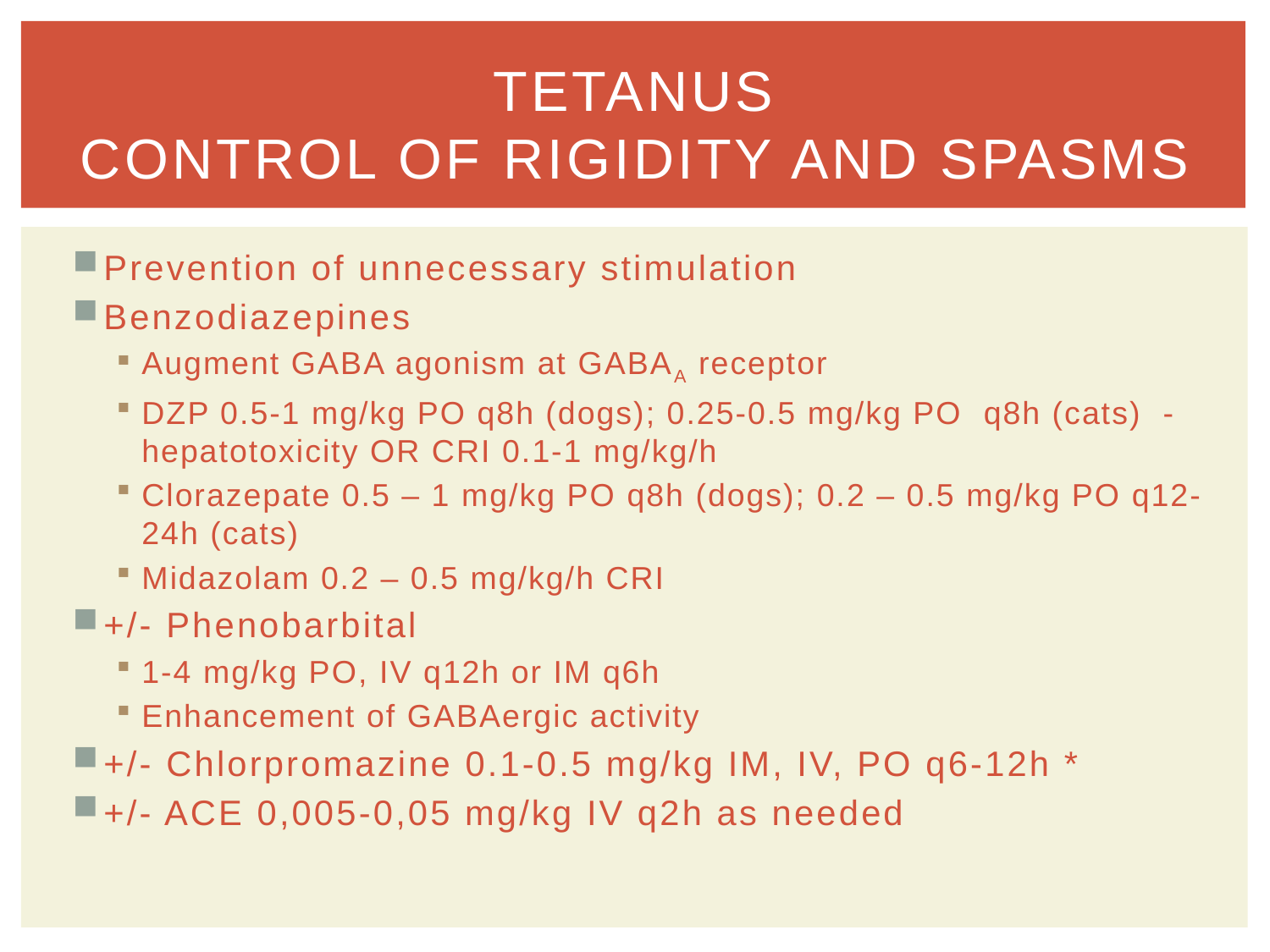

# TETANUS CONTROL OF RIGIDITY AND SPASMS
Prevention of unnecessary stimulation
Benzodiazepines
Augment GABA agonism at GABAA receptor
DZP 0.5-1 mg/kg PO q8h (dogs); 0.25-0.5 mg/kg PO  q8h (cats)  - hepatotoxicity OR CRI 0.1-1 mg/kg/h
Clorazepate 0.5 – 1 mg/kg PO q8h (dogs); 0.2 – 0.5 mg/kg PO q12-24h (cats)
Midazolam 0.2 – 0.5 mg/kg/h CRI
+/- Phenobarbital
1-4 mg/kg PO, IV q12h or IM q6h
Enhancement of GABAergic activity
+/- Chlorpromazine 0.1-0.5 mg/kg IM, IV, PO q6-12h *
+/- ACE 0,005-0,05 mg/kg IV q2h as needed